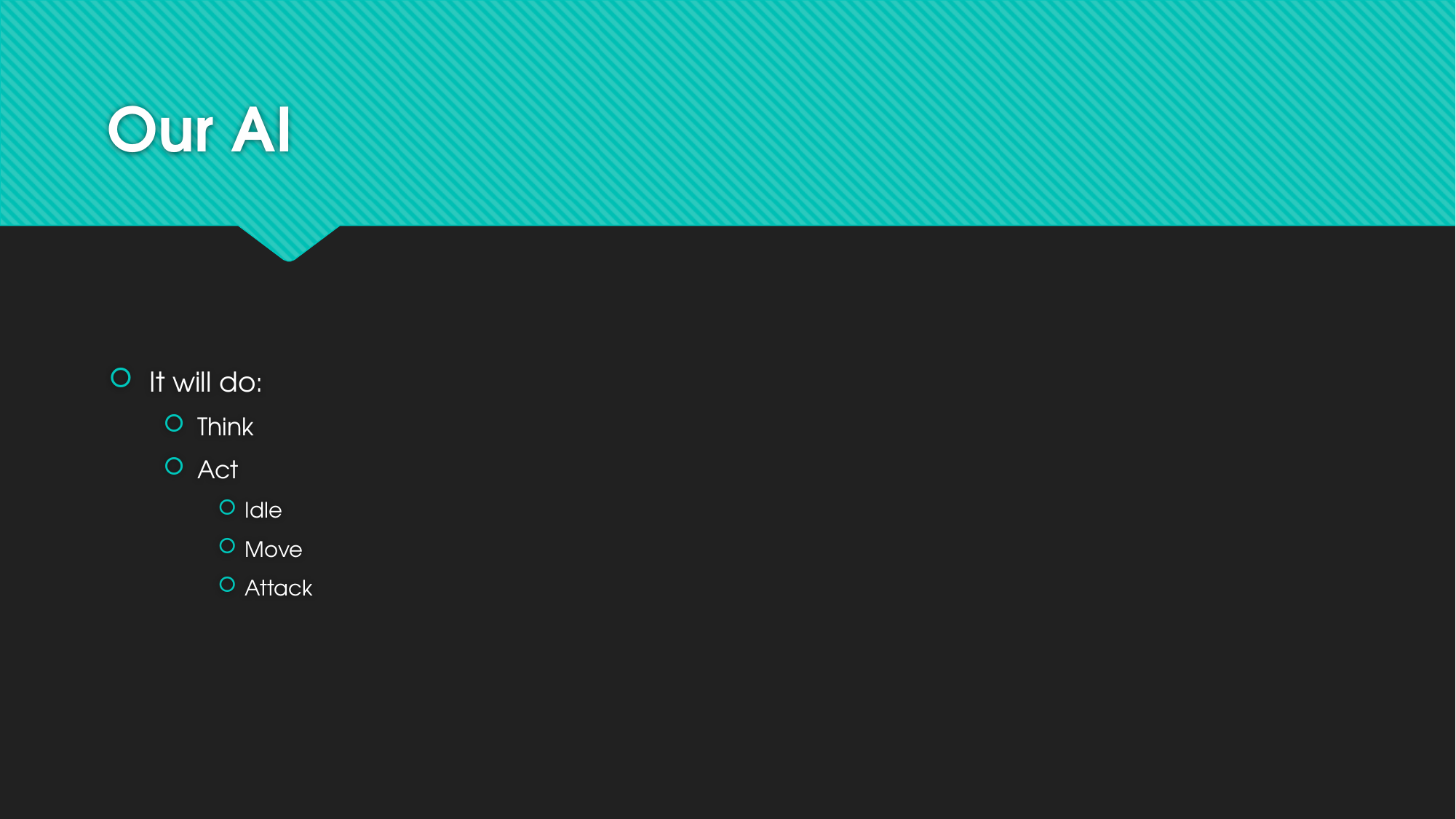

# Our AI
It will do:
Think
Act
Idle
Move
Attack